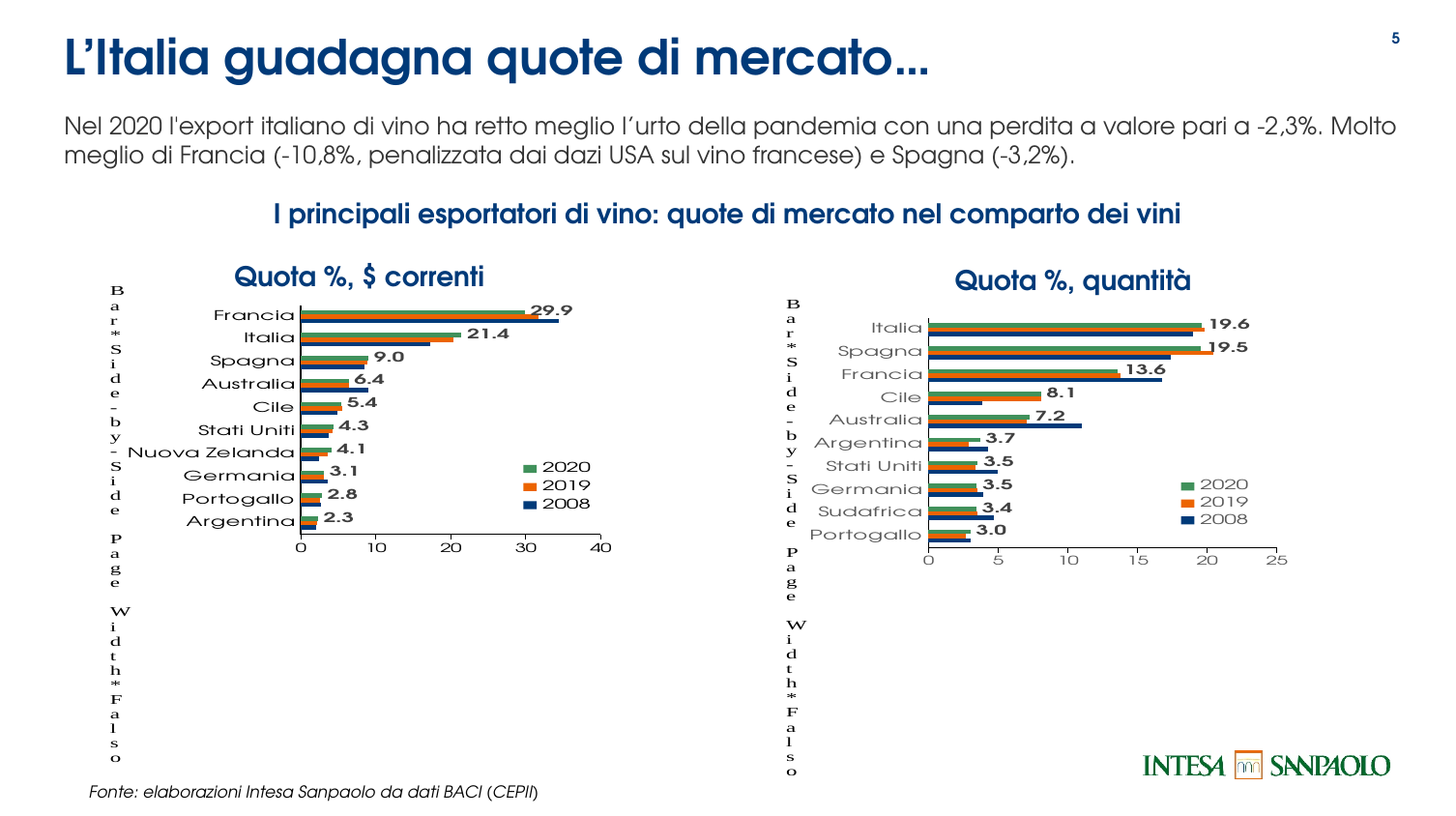

5
L’Italia guadagna quote di mercato…
Nel 2020 l'export italiano di vino ha retto meglio l’urto della pandemia con una perdita a valore pari a -2,3%. Molto meglio di Francia (-10,8%, penalizzata dai dazi USA sul vino francese) e Spagna (-3,2%).
I principali esportatori di vino: quote di mercato nel comparto dei vini
Quota %, $ correnti
Quota %, quantità

### Chart

| Category | 2008 | 2019 | 2020 |
|---|---|---|---|
| Argentina | 2.09553302479581 | 2.2224324858977456 | 2.2708652441874584 |
| Portogallo | 2.734667560923796 | 2.5082695475123056 | 2.7789169171943446 |
| Germania | 3.5469166299233317 | 3.0323401818298295 | 3.0535871986405714 |
| Nuova Zelanda | 2.3766081421135357 | 3.652981716668143 | 4.0580178313433715 |
| Stati Uniti | 3.678609805289469 | 4.208900311063237 | 4.3332278619484885 |
| Cile | 4.940227089422945 | 5.50461603499146 | 5.435597266490778 |
| Australia | 9.030937426253544 | 6.449316036657383 | 6.379827214596875 |
| Spagna | 8.549966933907065 | 8.916094643944747 | 9.017767864985169 |
| Italia | 17.327397009816796 | 20.375691487794846 | 21.429975953359836 |
| Francia | 34.36162502324551 | 31.651082048069924 | 29.875581830829617 |

### Chart

| Category | 2008 | 2019 | 2020 |
|---|---|---|---|
| Portogallo | 3.0224089282938698 | 2.693130623554636 | 3.0109956188255023 |
| Sudafrica | 4.678199144239184 | 3.5096730315063733 | 3.4397244284622666 |
| Germania | 3.930612104196475 | 3.5256705289631185 | 3.476739392794781 |
| Stati Uniti | 4.968620062489208 | 3.36615262069146 | 3.543992621500806 |
| Argentina | 4.317315658115575 | 2.900821660226851 | 3.699291698861136 |
| Australia | 10.985416085895881 | 7.0831020155081275 | 7.240907271966146 |
| Cile | 3.8474287893293 | 8.116337396441171 | 8.081453661115722 |
| Francia | 16.749606053760445 | 13.801360067423932 | 13.615545316779961 |
| Spagna | 17.43408835994388 | 20.428168395542702 | 19.5228360866019 |
| Italia | 19.024956141801578 | 19.80417362138415 | 19.623733451590354 |
Fonte: elaborazioni Intesa Sanpaolo da dati BACI (CEPII)